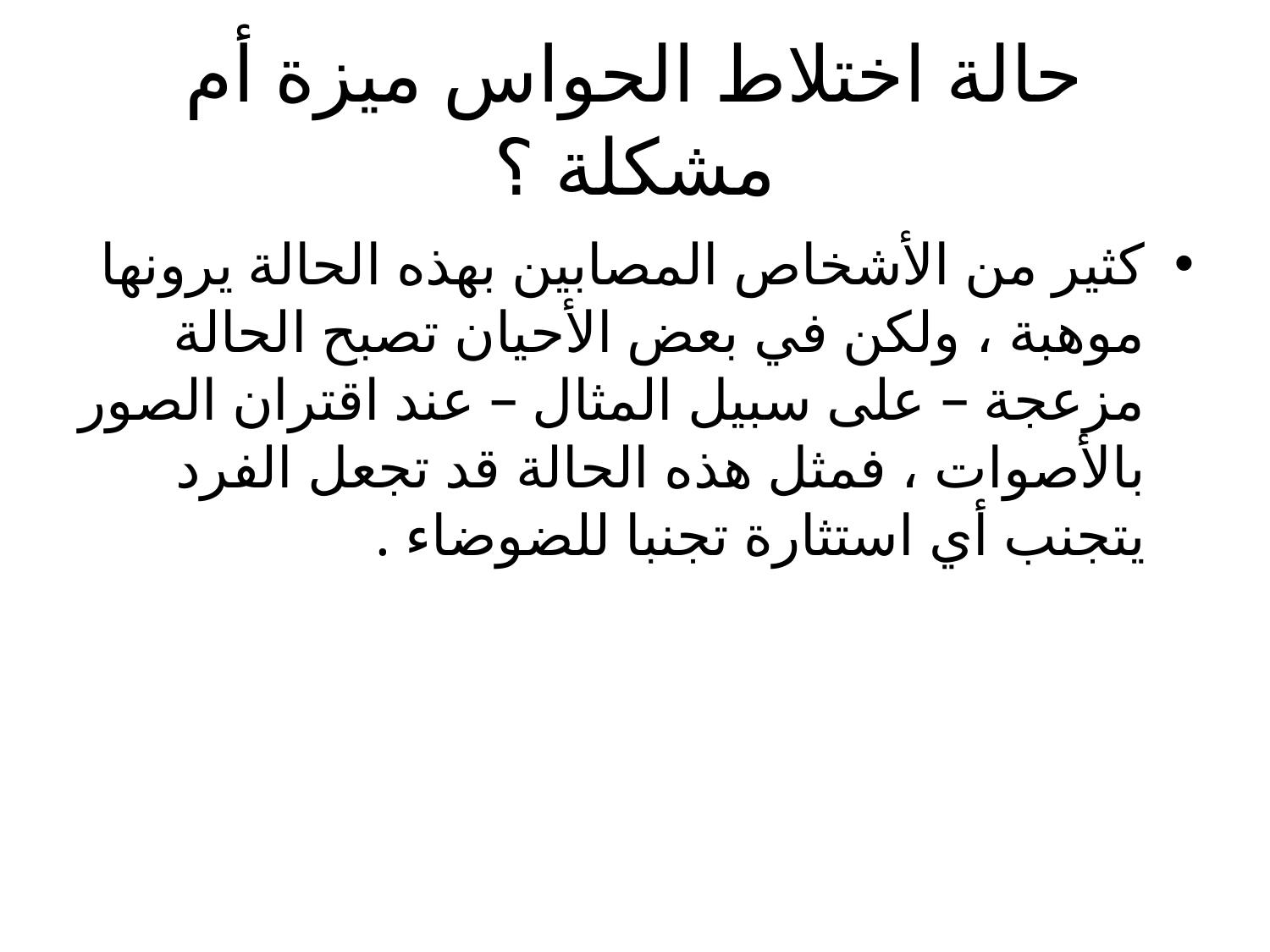

# حالة اختلاط الحواس ميزة أم مشكلة ؟
كثير من الأشخاص المصابين بهذه الحالة يرونها موهبة ، ولكن في بعض الأحيان تصبح الحالة مزعجة – على سبيل المثال – عند اقتران الصور بالأصوات ، فمثل هذه الحالة قد تجعل الفرد يتجنب أي استثارة تجنبا للضوضاء .